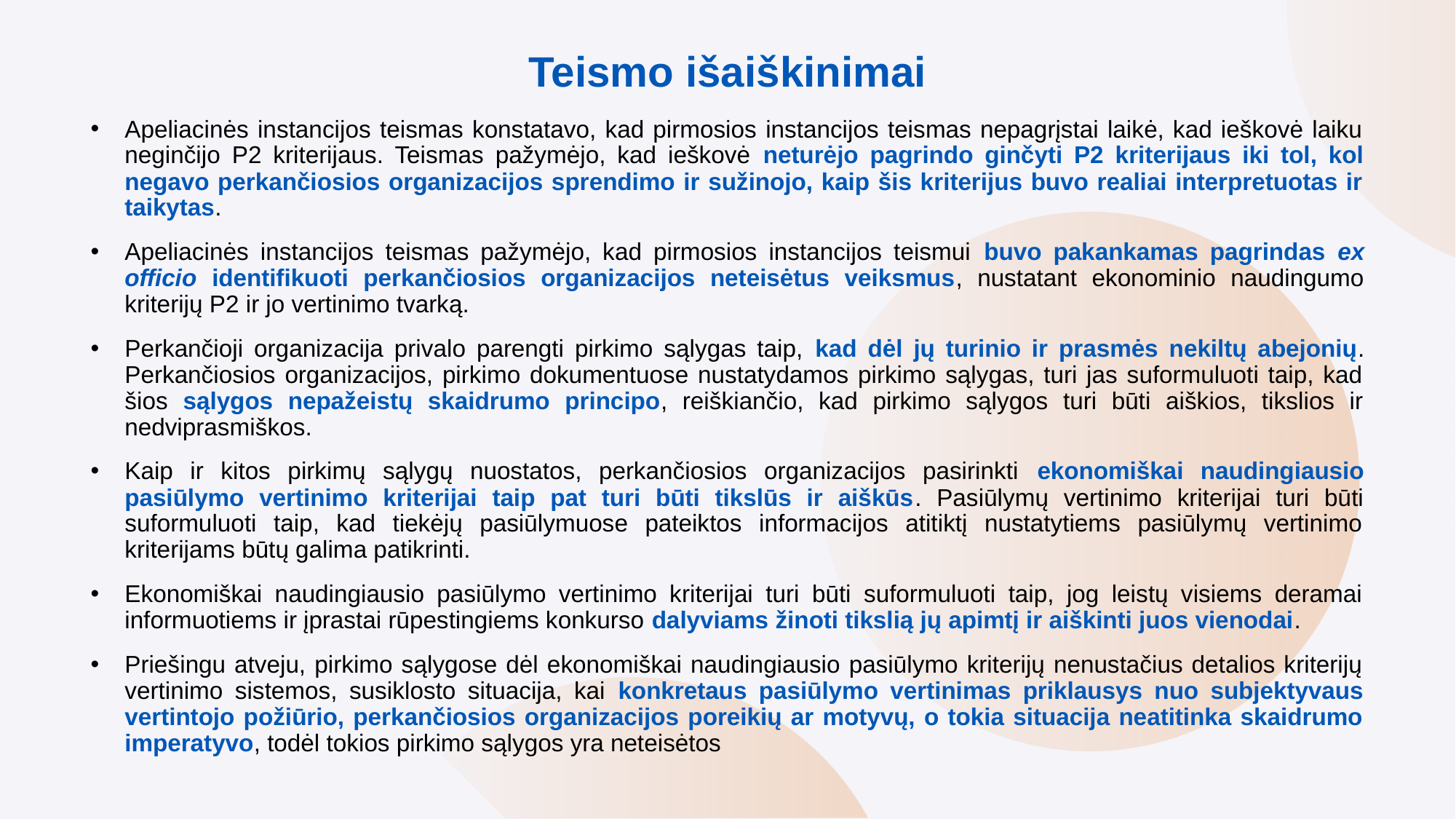

# Teismo išaiškinimai
Apeliacinės instancijos teismas konstatavo, kad pirmosios instancijos teismas nepagrįstai laikė, kad ieškovė laiku neginčijo P2 kriterijaus. Teismas pažymėjo, kad ieškovė neturėjo pagrindo ginčyti P2 kriterijaus iki tol, kol negavo perkančiosios organizacijos sprendimo ir sužinojo, kaip šis kriterijus buvo realiai interpretuotas ir taikytas.
Apeliacinės instancijos teismas pažymėjo, kad pirmosios instancijos teismui buvo pakankamas pagrindas ex officio identifikuoti perkančiosios organizacijos neteisėtus veiksmus, nustatant ekonominio naudingumo kriterijų P2 ir jo vertinimo tvarką.
Perkančioji organizacija privalo parengti pirkimo sąlygas taip, kad dėl jų turinio ir prasmės nekiltų abejonių. Perkančiosios organizacijos, pirkimo dokumentuose nustatydamos pirkimo sąlygas, turi jas suformuluoti taip, kad šios sąlygos nepažeistų skaidrumo principo, reiškiančio, kad pirkimo sąlygos turi būti aiškios, tikslios ir nedviprasmiškos.
Kaip ir kitos pirkimų sąlygų nuostatos, perkančiosios organizacijos pasirinkti ekonomiškai naudingiausio pasiūlymo vertinimo kriterijai taip pat turi būti tikslūs ir aiškūs. Pasiūlymų vertinimo kriterijai turi būti suformuluoti taip, kad tiekėjų pasiūlymuose pateiktos informacijos atitiktį nustatytiems pasiūlymų vertinimo kriterijams būtų galima patikrinti.
Ekonomiškai naudingiausio pasiūlymo vertinimo kriterijai turi būti suformuluoti taip, jog leistų visiems deramai informuotiems ir įprastai rūpestingiems konkurso dalyviams žinoti tikslią jų apimtį ir aiškinti juos vienodai.
Priešingu atveju, pirkimo sąlygose dėl ekonomiškai naudingiausio pasiūlymo kriterijų nenustačius detalios kriterijų vertinimo sistemos, susiklosto situacija, kai konkretaus pasiūlymo vertinimas priklausys nuo subjektyvaus vertintojo požiūrio, perkančiosios organizacijos poreikių ar motyvų, o tokia situacija neatitinka skaidrumo imperatyvo, todėl tokios pirkimo sąlygos yra neteisėtos